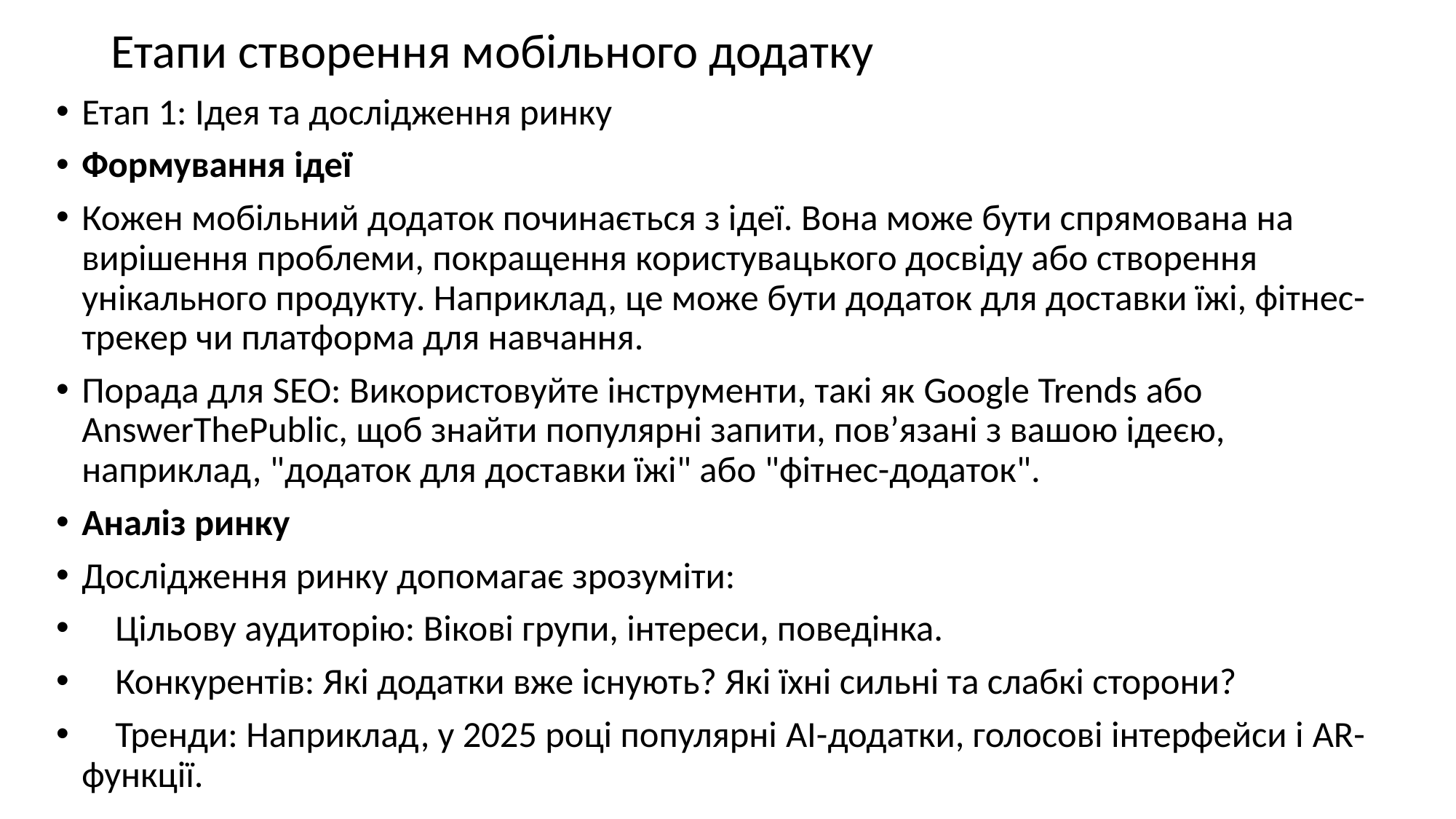

# Етапи створення мобільного додатку
Етап 1: Ідея та дослідження ринку
Формування ідеї
Кожен мобільний додаток починається з ідеї. Вона може бути спрямована на вирішення проблеми, покращення користувацького досвіду або створення унікального продукту. Наприклад, це може бути додаток для доставки їжі, фітнес-трекер чи платформа для навчання.
Порада для SEO: Використовуйте інструменти, такі як Google Trends або AnswerThePublic, щоб знайти популярні запити, пов’язані з вашою ідеєю, наприклад, "додаток для доставки їжі" або "фітнес-додаток".
Аналіз ринку
Дослідження ринку допомагає зрозуміти:
    Цільову аудиторію: Вікові групи, інтереси, поведінка.
    Конкурентів: Які додатки вже існують? Які їхні сильні та слабкі сторони?
    Тренди: Наприклад, у 2025 році популярні AI-додатки, голосові інтерфейси і AR-функції.